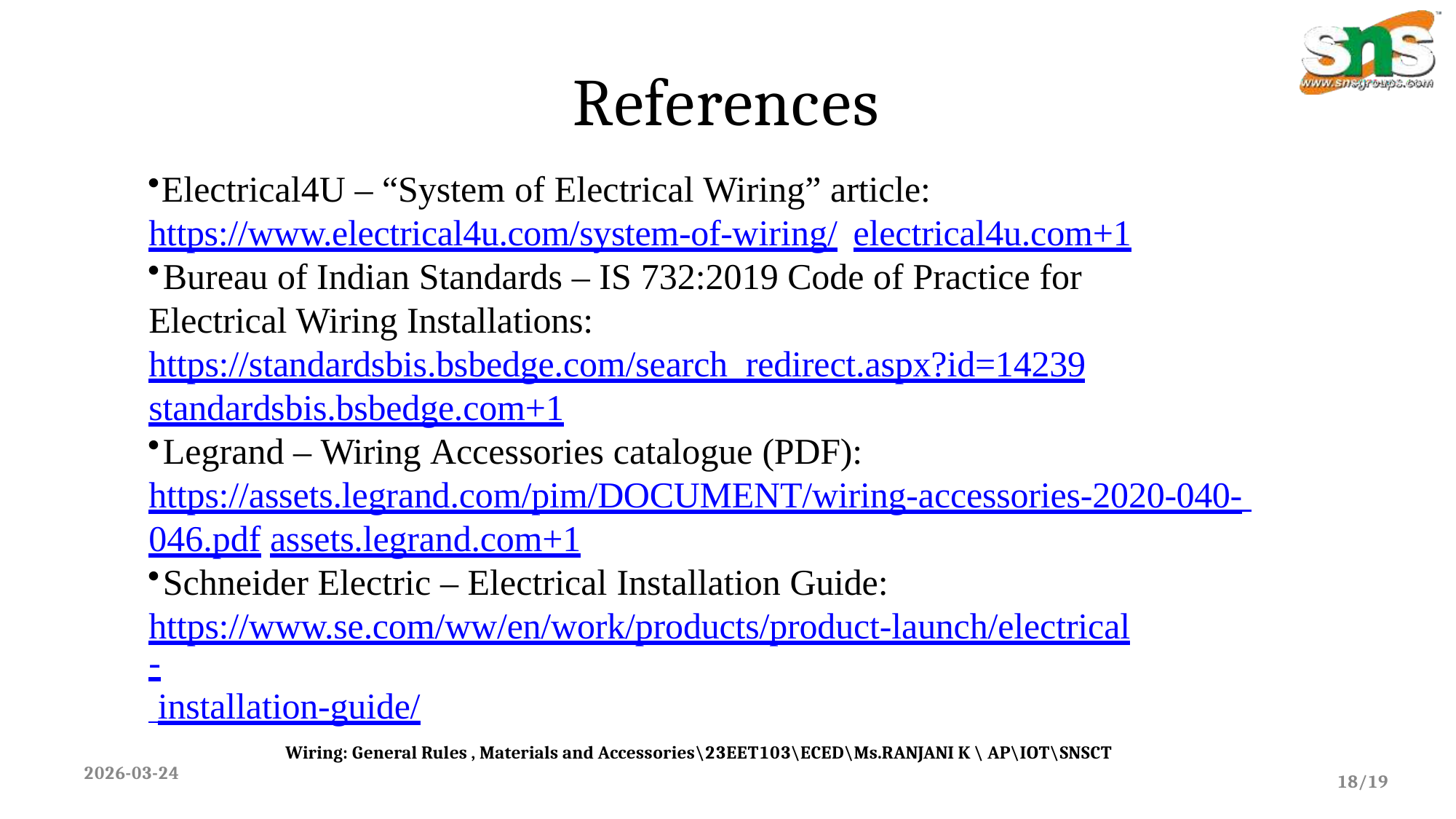

# References
Electrical4U – “System of Electrical Wiring” article:
https://www.electrical4u.com/system-of-wiring/ electrical4u.com+1
	Bureau of Indian Standards – IS 732:2019 Code of Practice for Electrical Wiring Installations: https://standardsbis.bsbedge.com/search_redirect.aspx?id=14239 standardsbis.bsbedge.com+1
	Legrand – Wiring Accessories catalogue (PDF): https://assets.legrand.com/pim/DOCUMENT/wiring-accessories-2020-040- 046.pdf assets.legrand.com+1
	Schneider Electric – Electrical Installation Guide: https://www.se.com/ww/en/work/products/product-launch/electrical- installation-guide/
 Wiring: General Rules , Materials and Accessories\23EET103\ECED\Ms.RANJANI K \ AP\IOT\SNSCT

2026-03-24
18/19